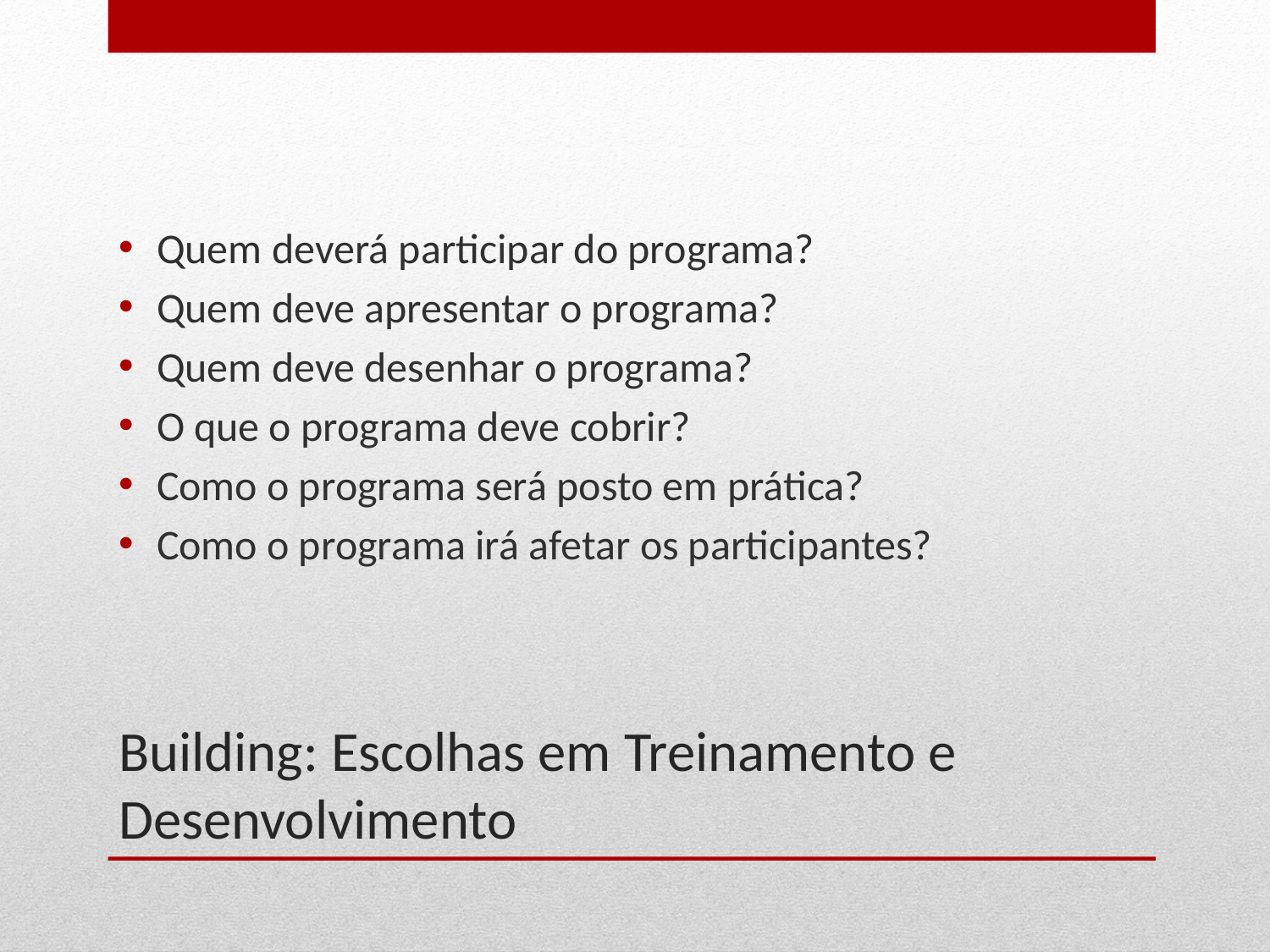

Quem deverá participar do programa?
Quem deve apresentar o programa?
Quem deve desenhar o programa?
O que o programa deve cobrir?
Como o programa será posto em prática?
Como o programa irá afetar os participantes?
# Building: Escolhas em Treinamento e Desenvolvimento